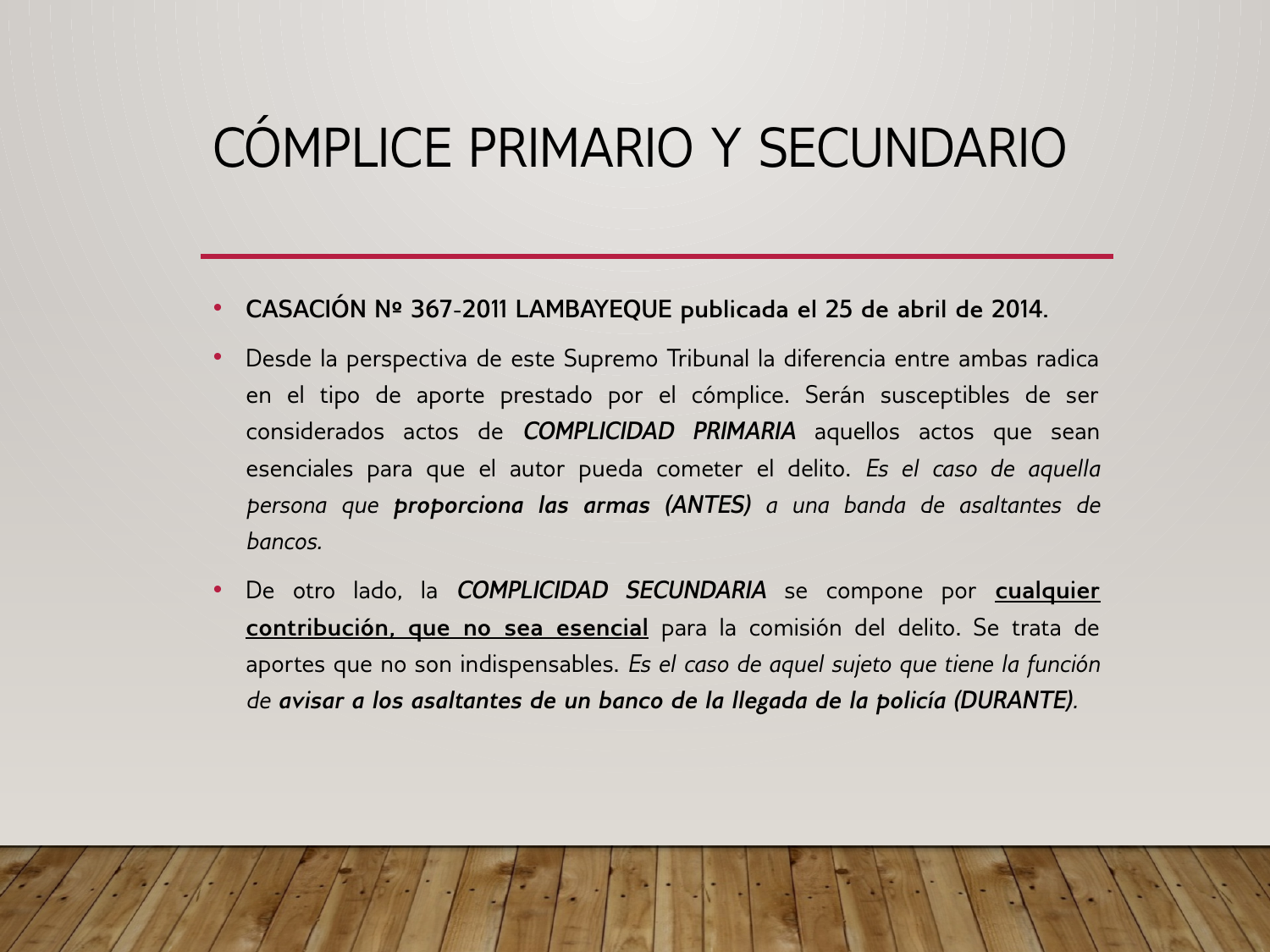

# CÓMPLICE PRIMARIO Y SECUNDARIO
CASACIÓN Nº 367-2011 LAMBAYEQUE publicada el 25 de abril de 2014.
Desde la perspectiva de este Supremo Tribunal la diferencia entre ambas radica en el tipo de aporte prestado por el cómplice. Serán susceptibles de ser considerados actos de COMPLICIDAD PRIMARIA aquellos actos que sean esenciales para que el autor pueda cometer el delito. Es el caso de aquella persona que proporciona las armas (ANTES) a una banda de asaltantes de bancos.
De otro lado, la COMPLICIDAD SECUNDARIA se compone por cualquier contribución, que no sea esencial para la comisión del delito. Se trata de aportes que no son indispensables. Es el caso de aquel sujeto que tiene la función de avisar a los asaltantes de un banco de la llegada de la policía (DURANTE).